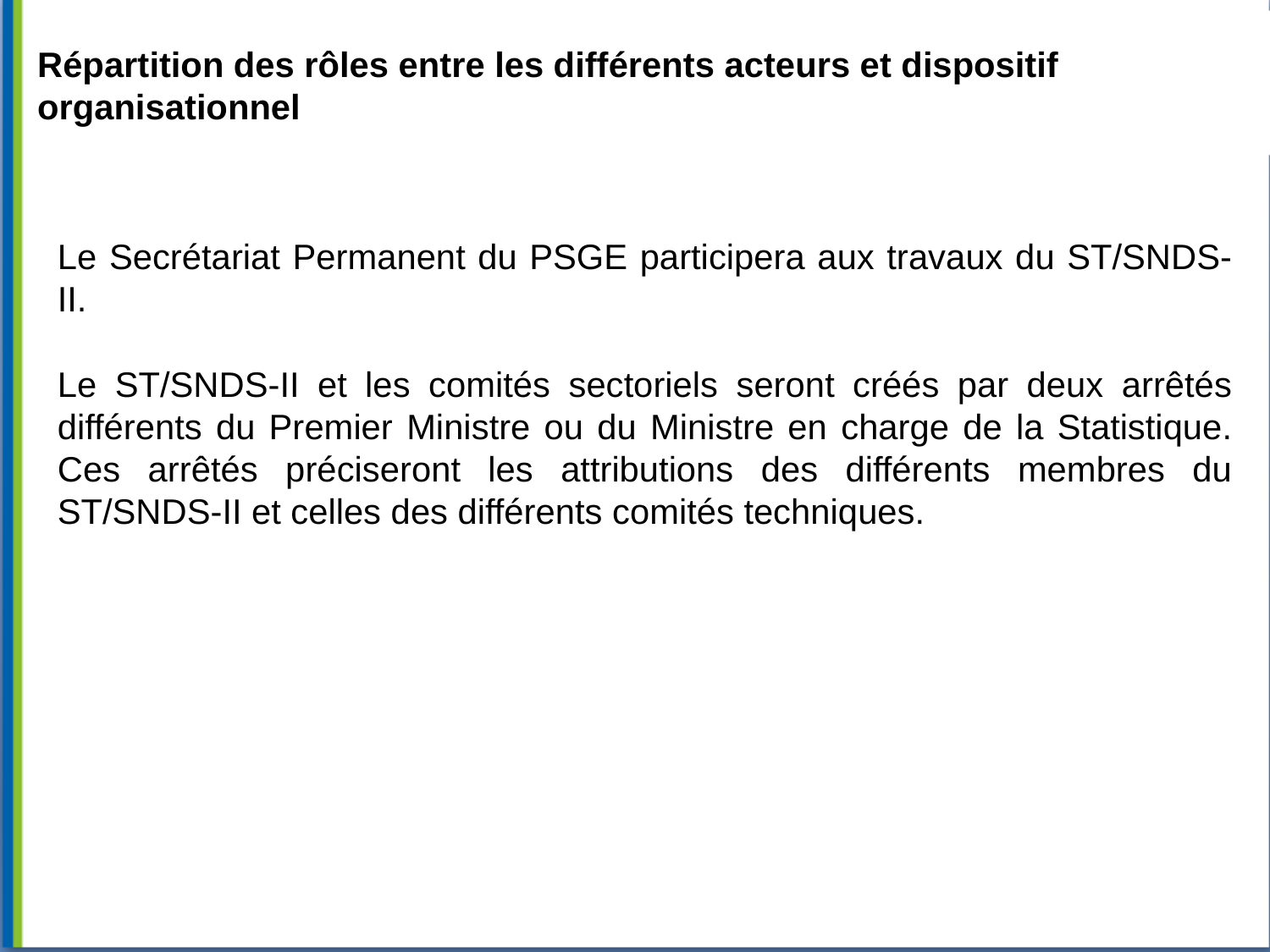

Répartition des rôles entre les différents acteurs et dispositif organisationnel

Le Secrétariat Permanent du PSGE participera aux travaux du ST/SNDS-II.

Le ST/SNDS-II et les comités sectoriels seront créés par deux arrêtés différents du Premier Ministre ou du Ministre en charge de la Statistique. Ces arrêtés préciseront les attributions des différents membres du ST/SNDS-II et celles des différents comités techniques.